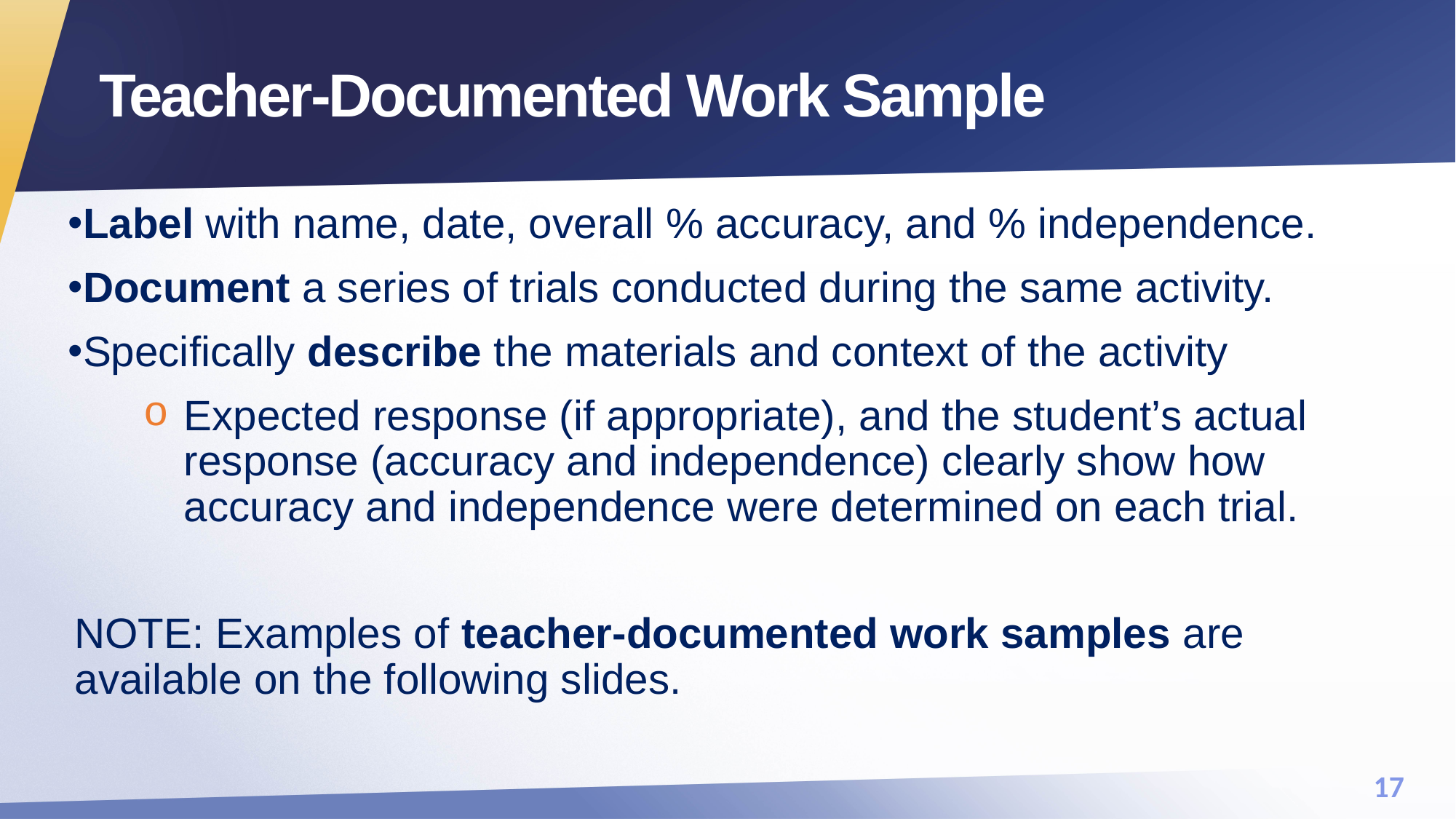

# Teacher-Documented Work Sample
Label with name, date, overall % accuracy, and % independence.
Document a series of trials conducted during the same activity.
Specifically describe the materials and context of the activity
Expected response (if appropriate), and the student’s actual response (accuracy and independence) clearly show how accuracy and independence were determined on each trial.

NOTE: Examples of teacher-documented work samples are available on the following slides.